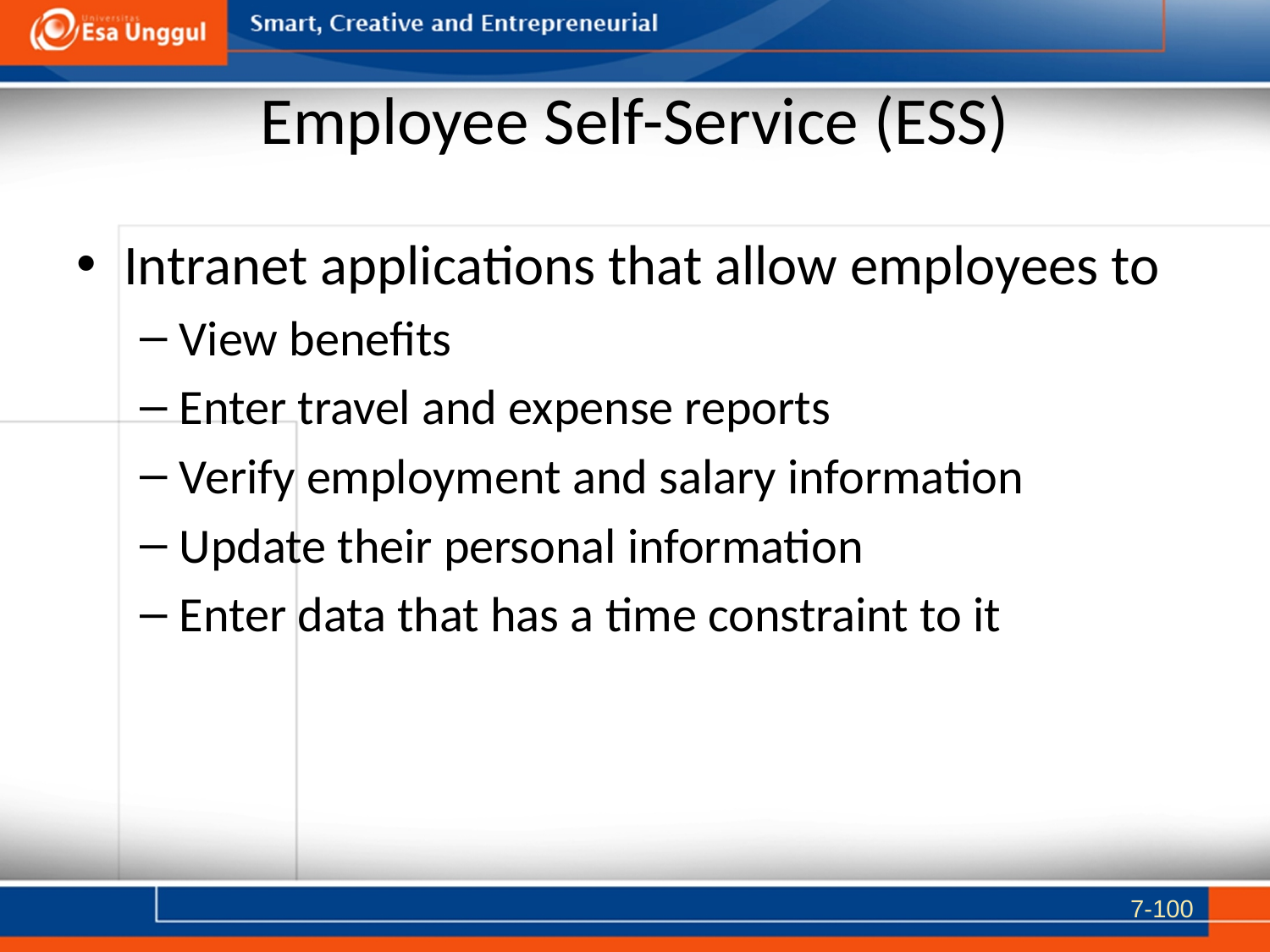

# Employee Self-Service (ESS)
Intranet applications that allow employees to
View benefits
Enter travel and expense reports
Verify employment and salary information
Update their personal information
Enter data that has a time constraint to it
7-100